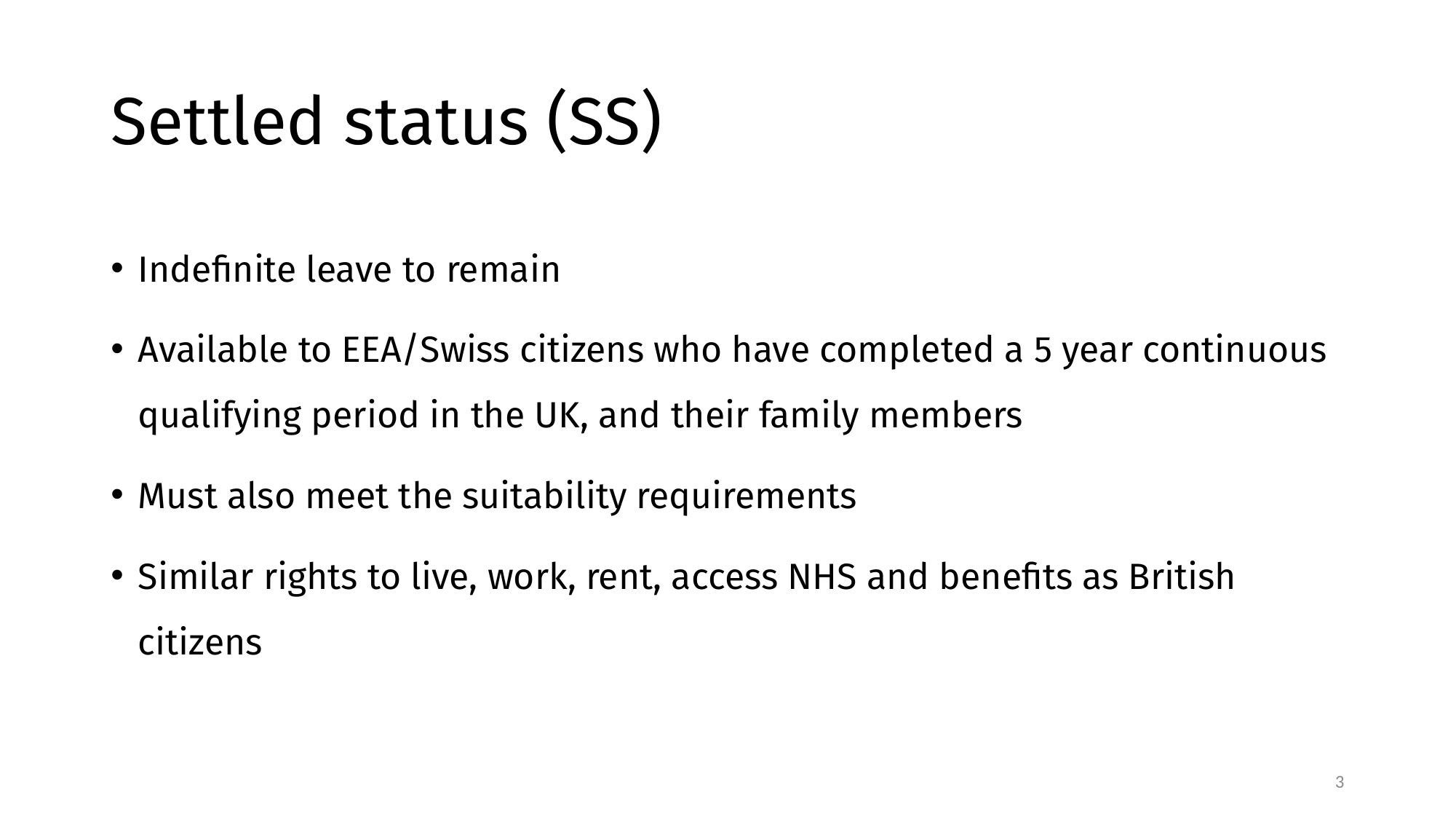

# Settled status (SS)
Indefinite leave to remain
Available to EEA/Swiss citizens who have completed a 5 year continuous qualifying period in the UK, and their family members
Must also meet the suitability requirements
Similar rights to live, work, rent, access NHS and benefits as British citizens

3